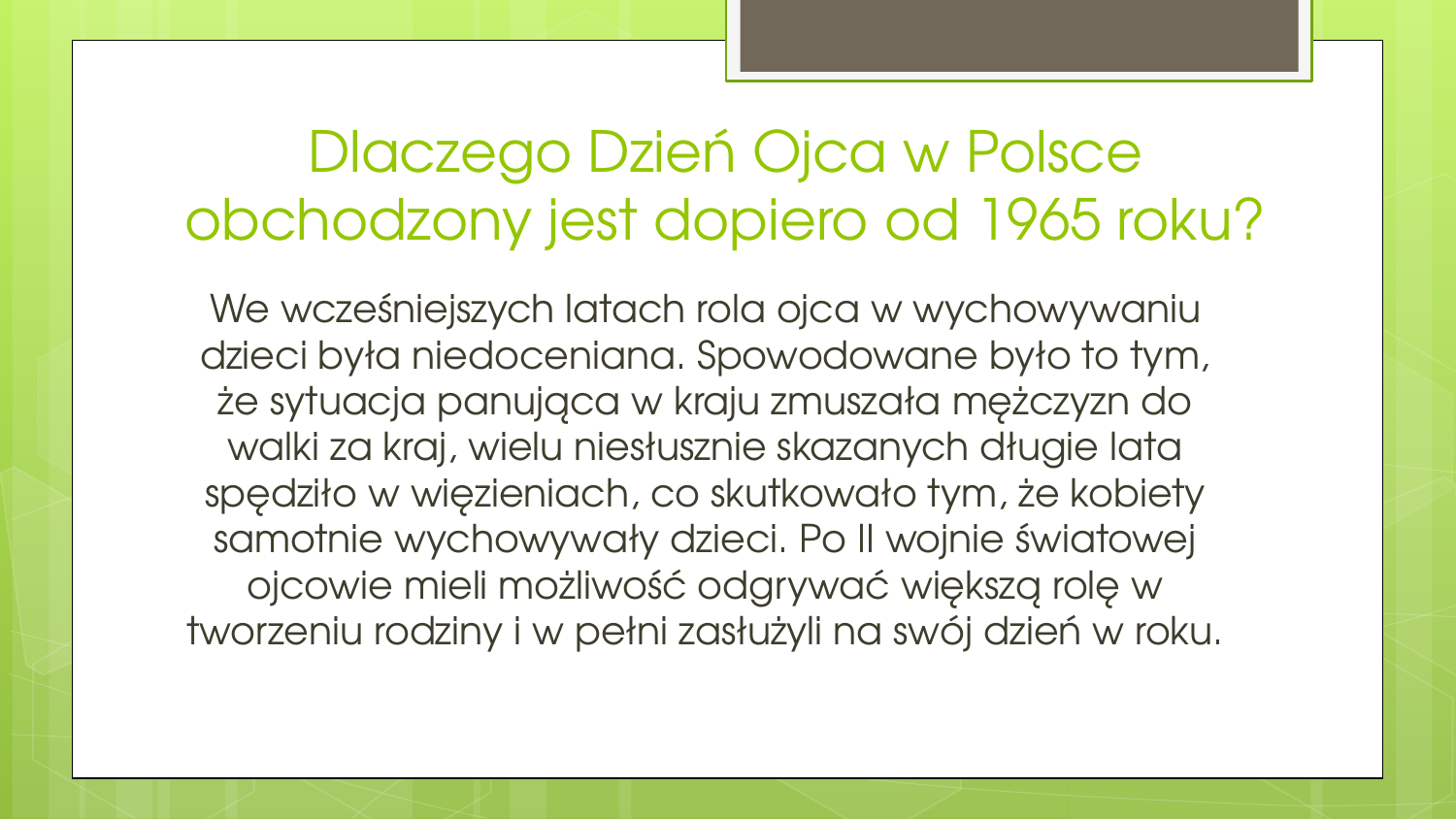

# Dlaczego Dzień Ojca w Polsce obchodzony jest dopiero od 1965 roku?
We wcześniejszych latach rola ojca w wychowywaniu dzieci była niedoceniana. Spowodowane było to tym, że sytuacja panująca w kraju zmuszała mężczyzn do walki za kraj, wielu niesłusznie skazanych długie lata spędziło w więzieniach, co skutkowało tym, że kobiety samotnie wychowywały dzieci. Po II wojnie światowej ojcowie mieli możliwość odgrywać większą rolę w tworzeniu rodziny i w pełni zasłużyli na swój dzień w roku.